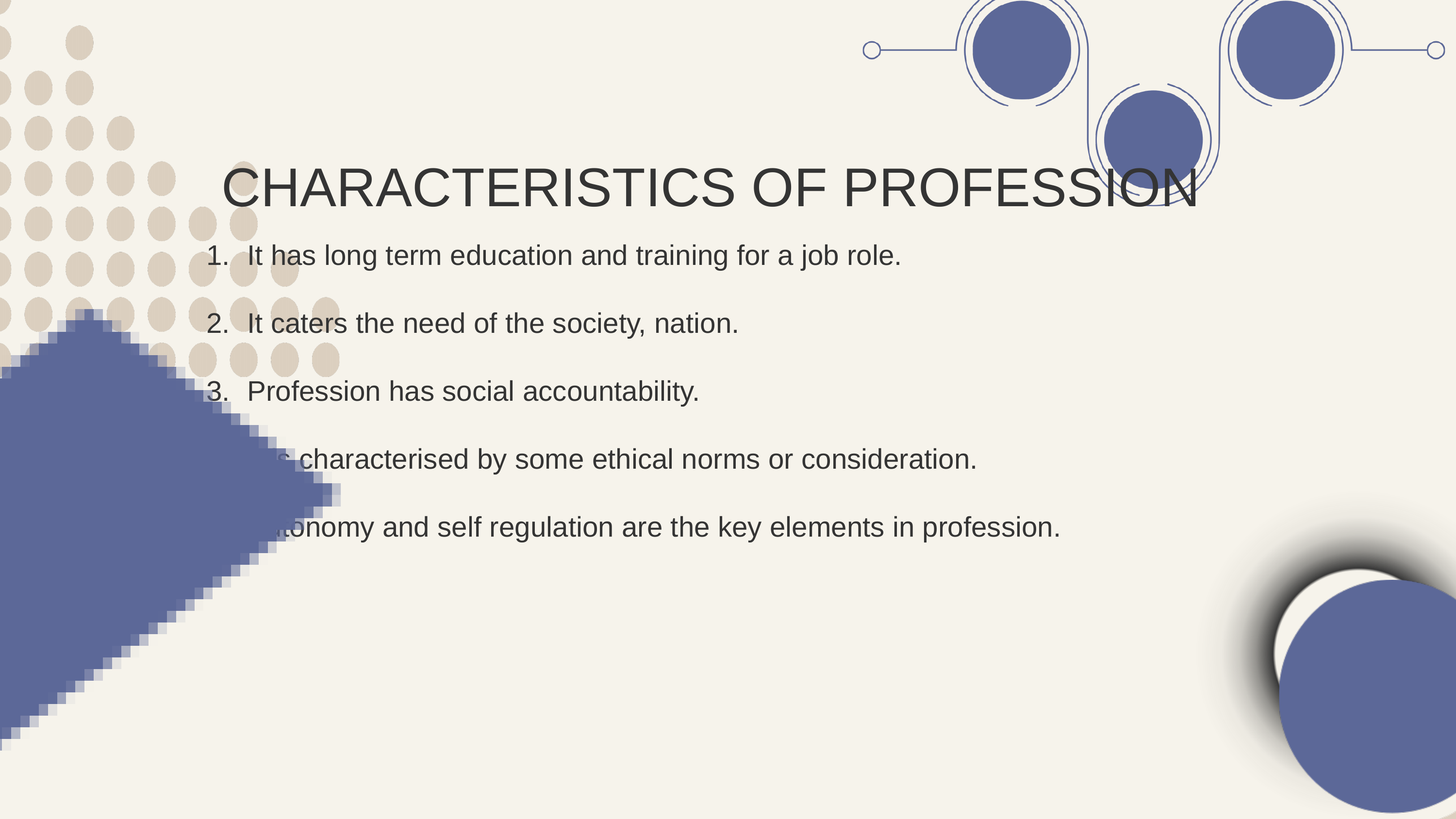

CHARACTERISTICS OF PROFESSION
It has long term education and training for a job role.

It caters the need of the society, nation.

Profession has social accountability.

It is characterised by some ethical norms or consideration.

Autonomy and self regulation are the key elements in profession.